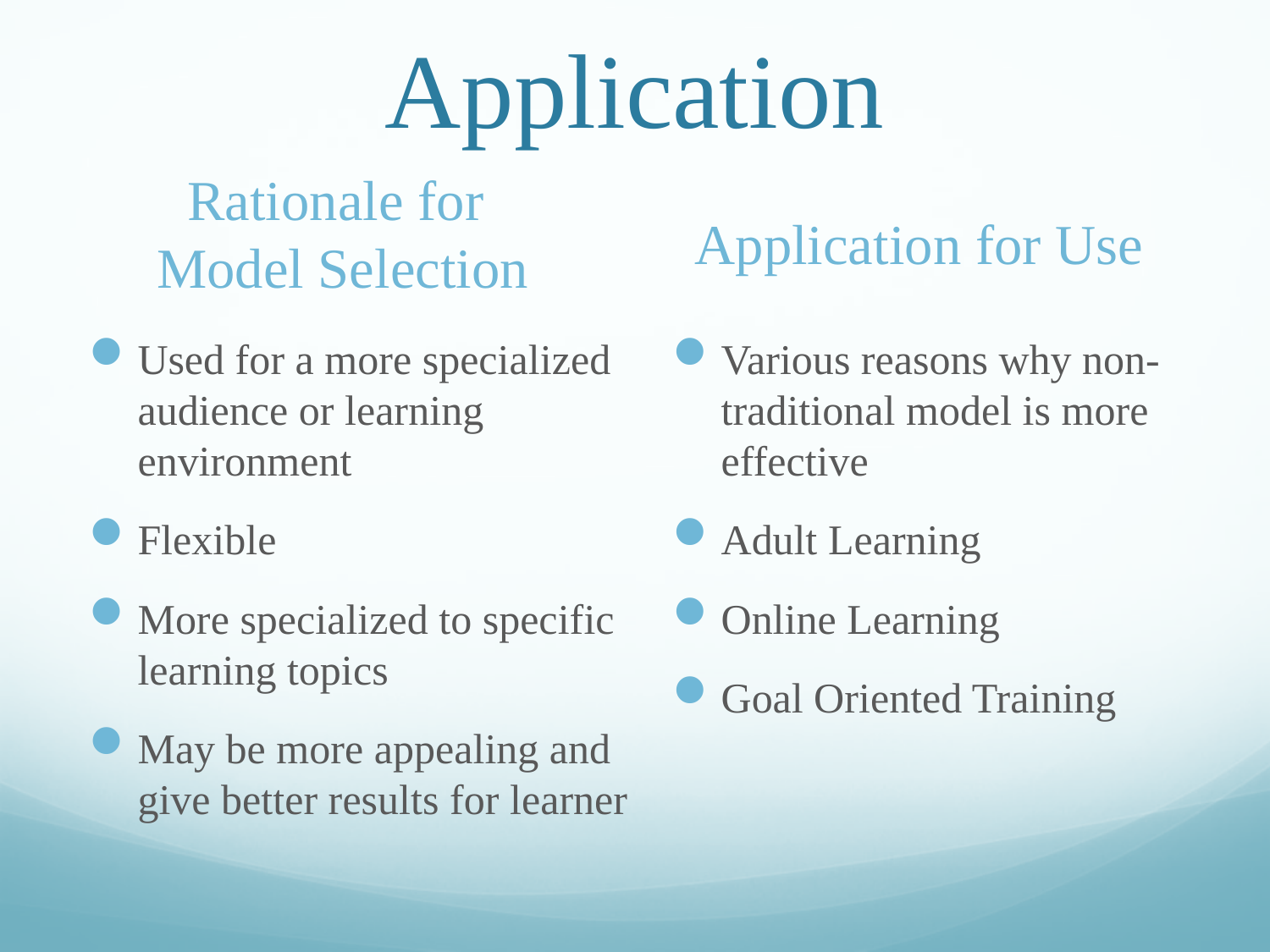

# Application
Rationale for
Model Selection
Application for Use
Used for a more specialized audience or learning environment
Flexible
More specialized to specific learning topics
May be more appealing and give better results for learner
Various reasons why non-traditional model is more effective
Adult Learning
Online Learning
Goal Oriented Training